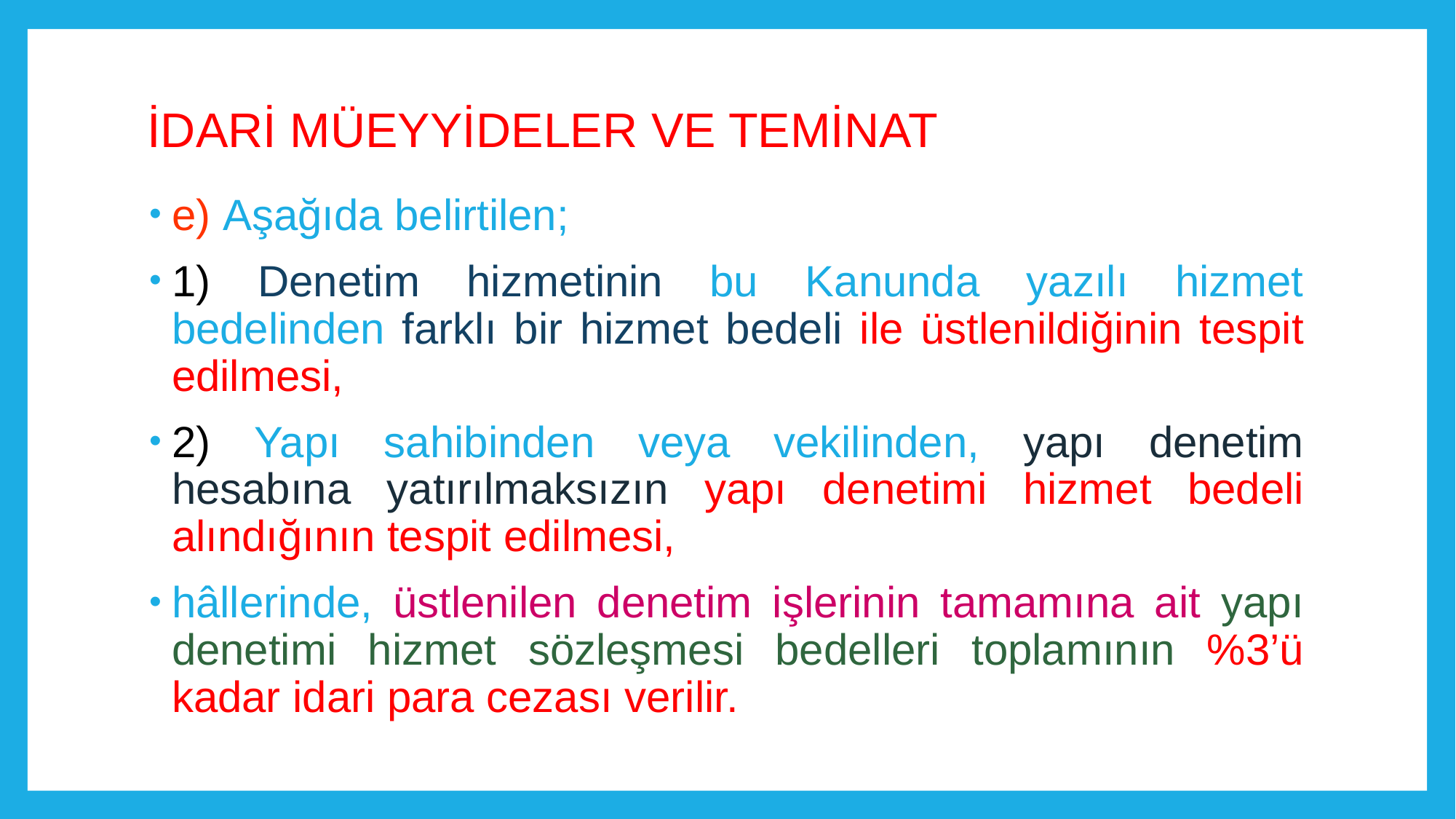

# İDARİ MÜEYYİDELER VE TEMİNAT
e) Aşağıda belirtilen;
1) Denetim hizmetinin bu Kanunda yazılı hizmet bedelinden farklı bir hizmet bedeli ile üstlenildiğinin tespit edilmesi,
2) Yapı sahibinden veya vekilinden, yapı denetim hesabına yatırılmaksızın yapı denetimi hizmet bedeli alındığının tespit edilmesi,
hâllerinde, üstlenilen denetim işlerinin tamamına ait yapı denetimi hizmet sözleşmesi bedelleri toplamının %3’ü kadar idari para cezası verilir.